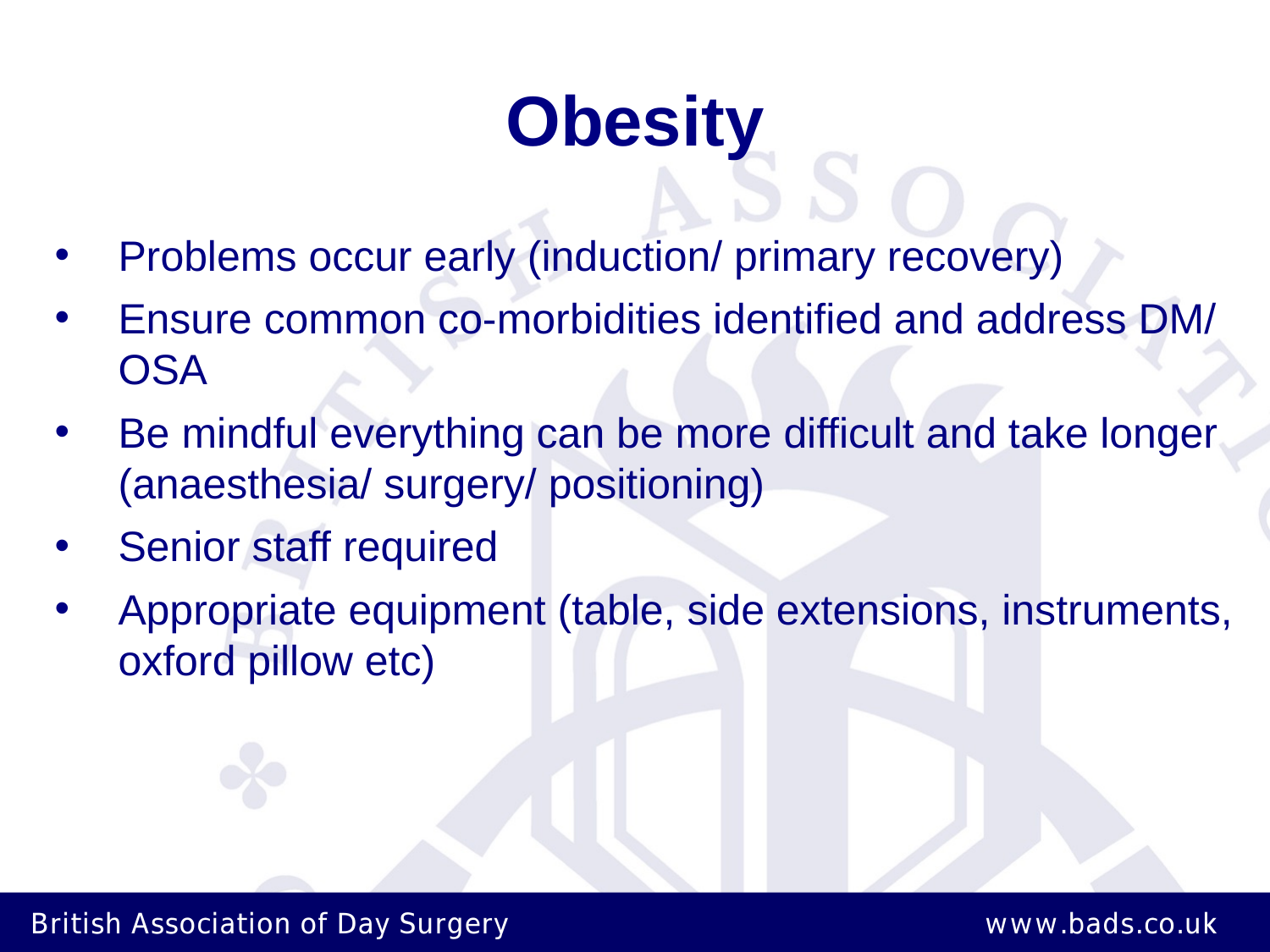

# Obesity
Problems occur early (induction/ primary recovery)
Ensure common co-morbidities identified and address DM/ OSA
Be mindful everything can be more difficult and take longer (anaesthesia/ surgery/ positioning)
Senior staff required
Appropriate equipment (table, side extensions, instruments, oxford pillow etc)